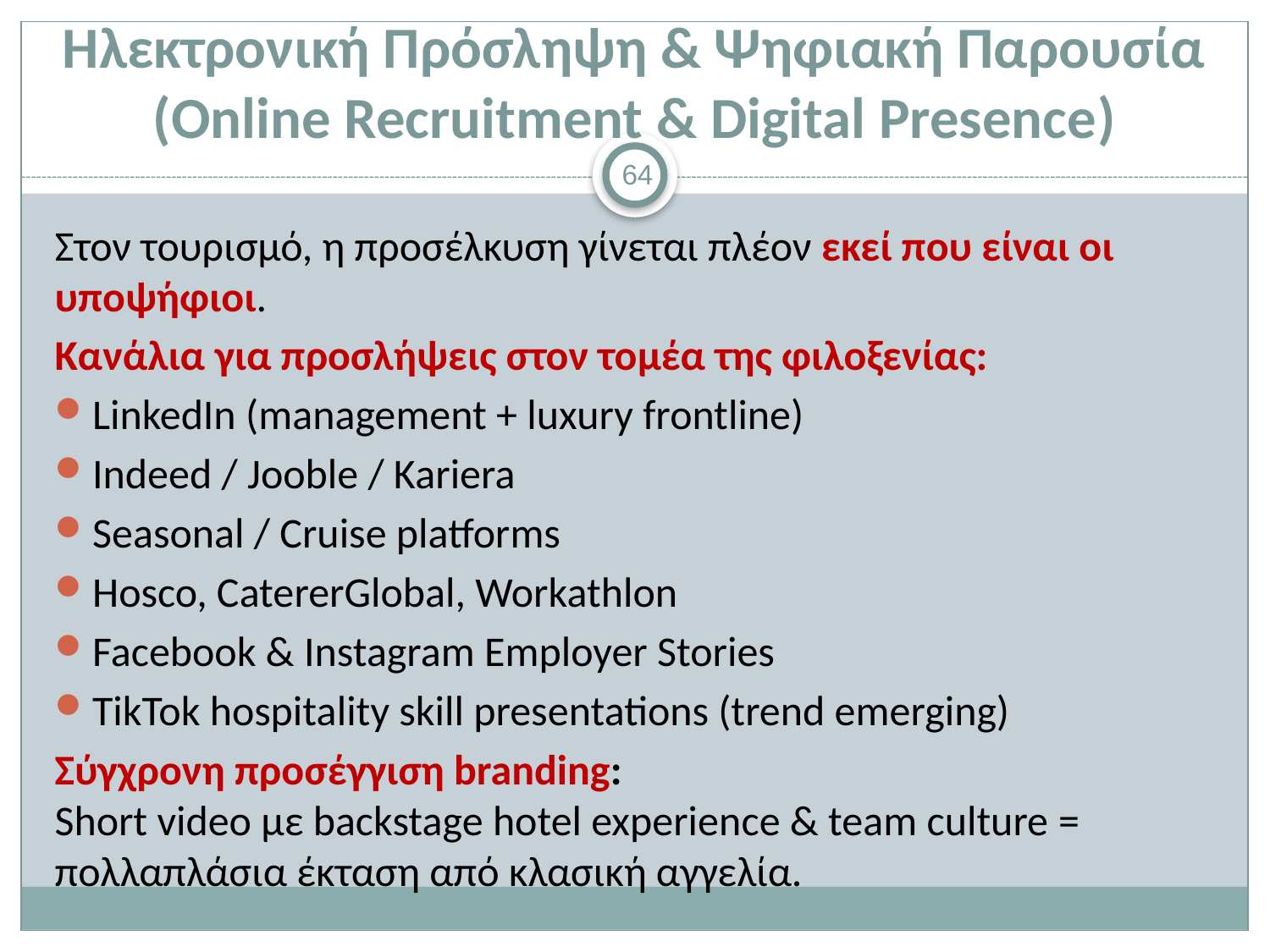

# Ηλεκτρονική Πρόσληψη & Ψηφιακή Παρουσία (Online Recruitment & Digital Presence)
64
Στον τουρισμό, η προσέλκυση γίνεται πλέον εκεί που είναι οι υποψήφιοι.
Κανάλια για προσλήψεις στον τομέα της φιλοξενίας:
LinkedIn (management + luxury frontline)
Indeed / Jooble / Kariera
Seasonal / Cruise platforms
Hosco, CatererGlobal, Workathlon
Facebook & Instagram Employer Stories
TikTok hospitality skill presentations (trend emerging)
Σύγχρονη προσέγγιση branding:
Short video με backstage hotel experience & team culture = πολλαπλάσια έκταση από κλασική αγγελία.